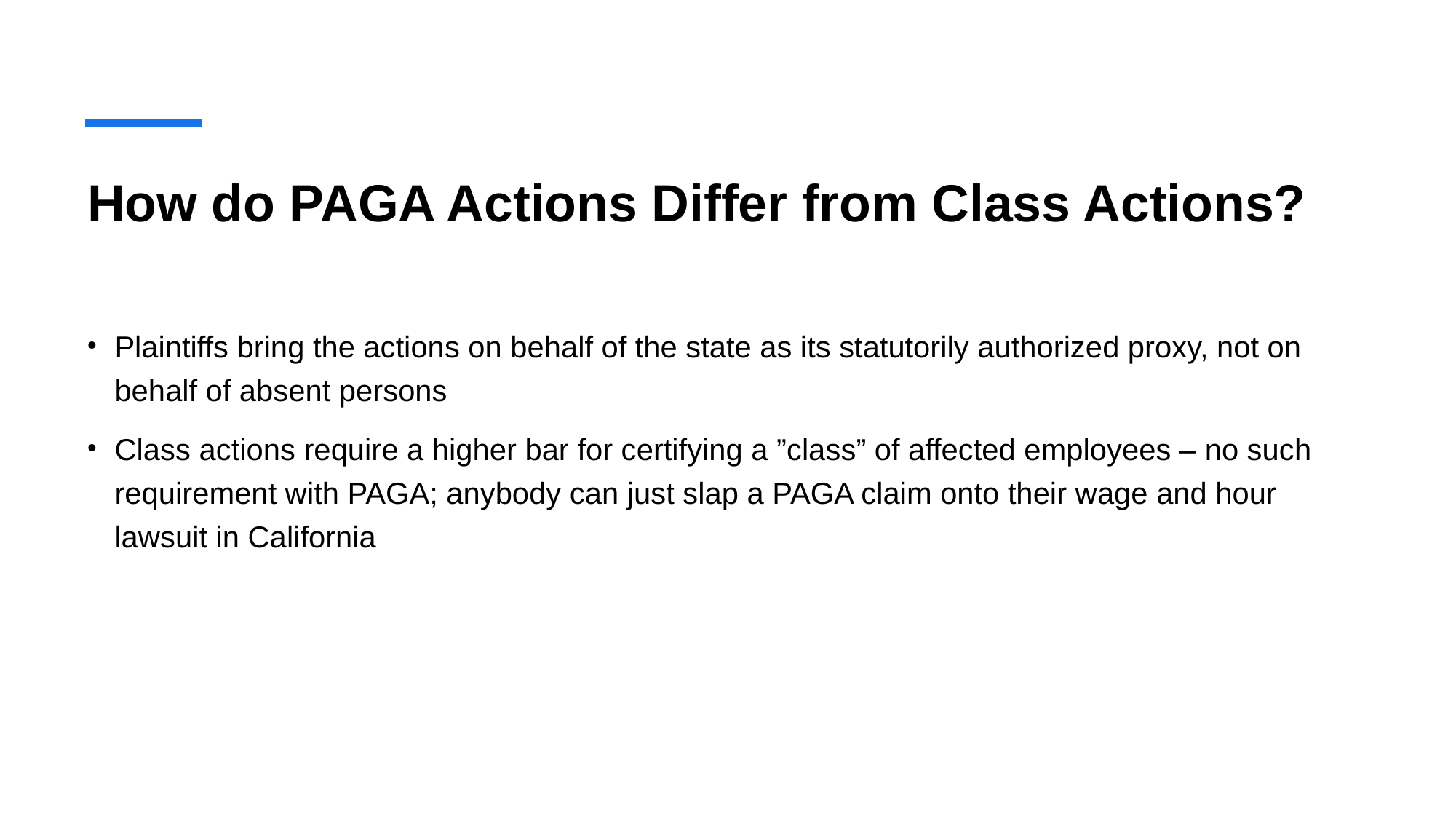

# How do PAGA Actions Differ from Class Actions?
Plaintiffs bring the actions on behalf of the state as its statutorily authorized proxy, not on behalf of absent persons
Class actions require a higher bar for certifying a ”class” of affected employees – no such requirement with PAGA; anybody can just slap a PAGA claim onto their wage and hour lawsuit in California